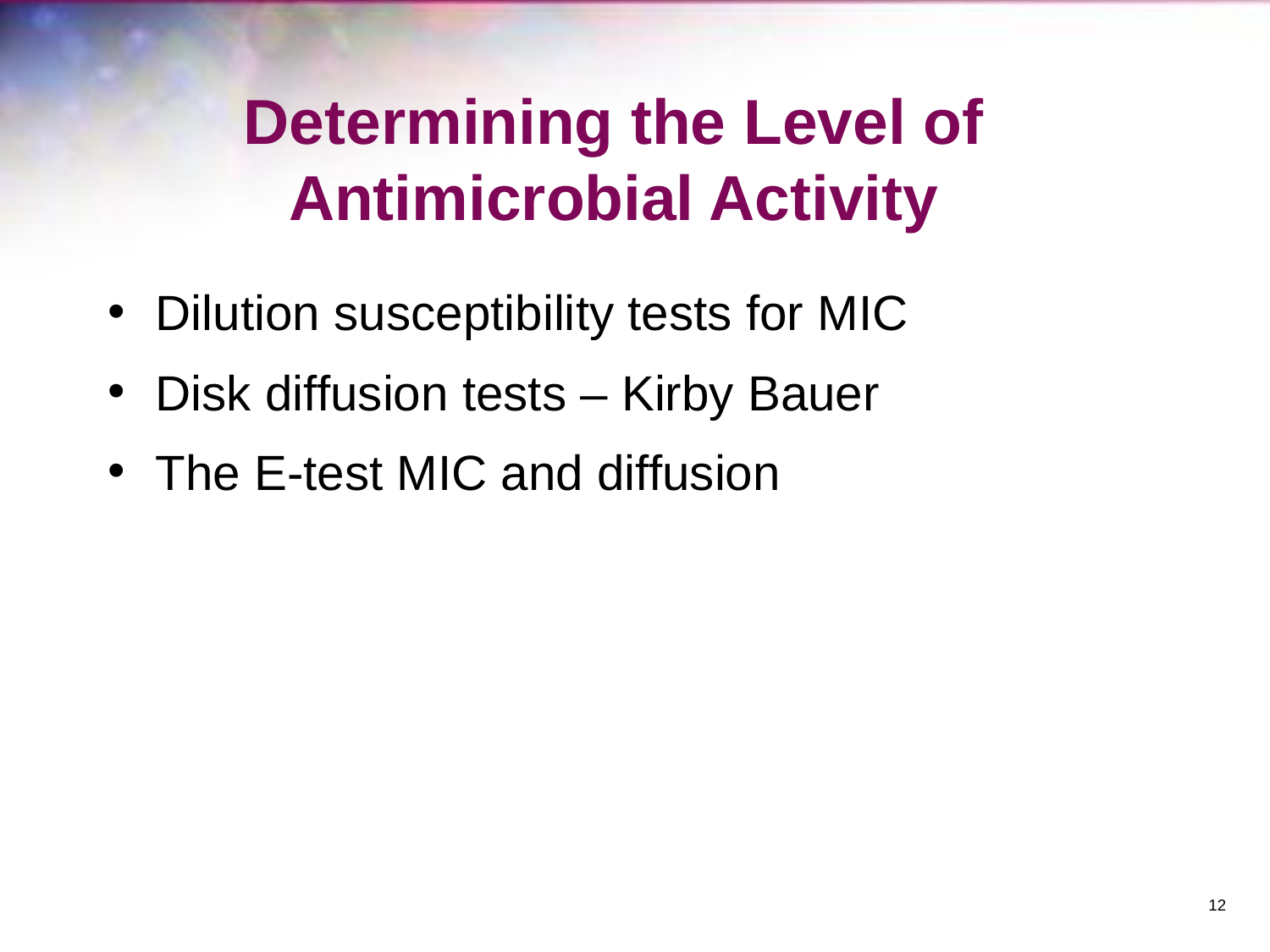

# Determining the Level of Antimicrobial Activity
Dilution susceptibility tests for MIC
Disk diffusion tests – Kirby Bauer
The E-test MIC and diffusion

12